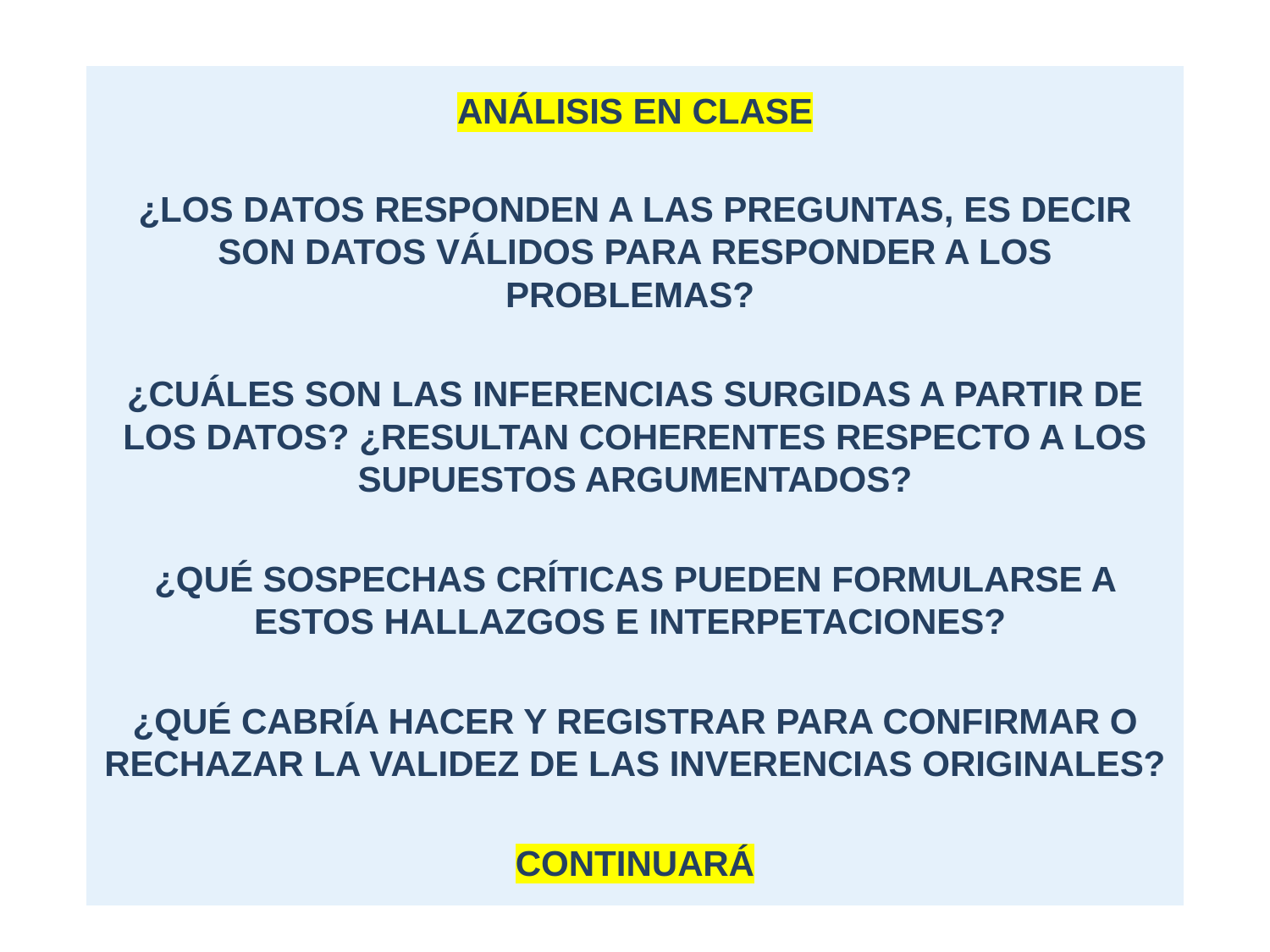

ANÁLISIS EN CLASE

¿LOS DATOS RESPONDEN A LAS PREGUNTAS, ES DECIR SON DATOS VÁLIDOS PARA RESPONDER A LOS PROBLEMAS?

¿CUÁLES SON LAS INFERENCIAS SURGIDAS A PARTIR DE LOS DATOS? ¿RESULTAN COHERENTES RESPECTO A LOS SUPUESTOS ARGUMENTADOS?

¿QUÉ SOSPECHAS CRÍTICAS PUEDEN FORMULARSE A ESTOS HALLAZGOS E INTERPETACIONES?

¿QUÉ CABRÍA HACER Y REGISTRAR PARA CONFIRMAR O RECHAZAR LA VALIDEZ DE LAS INVERENCIAS ORIGINALES?

CONTINUARÁ